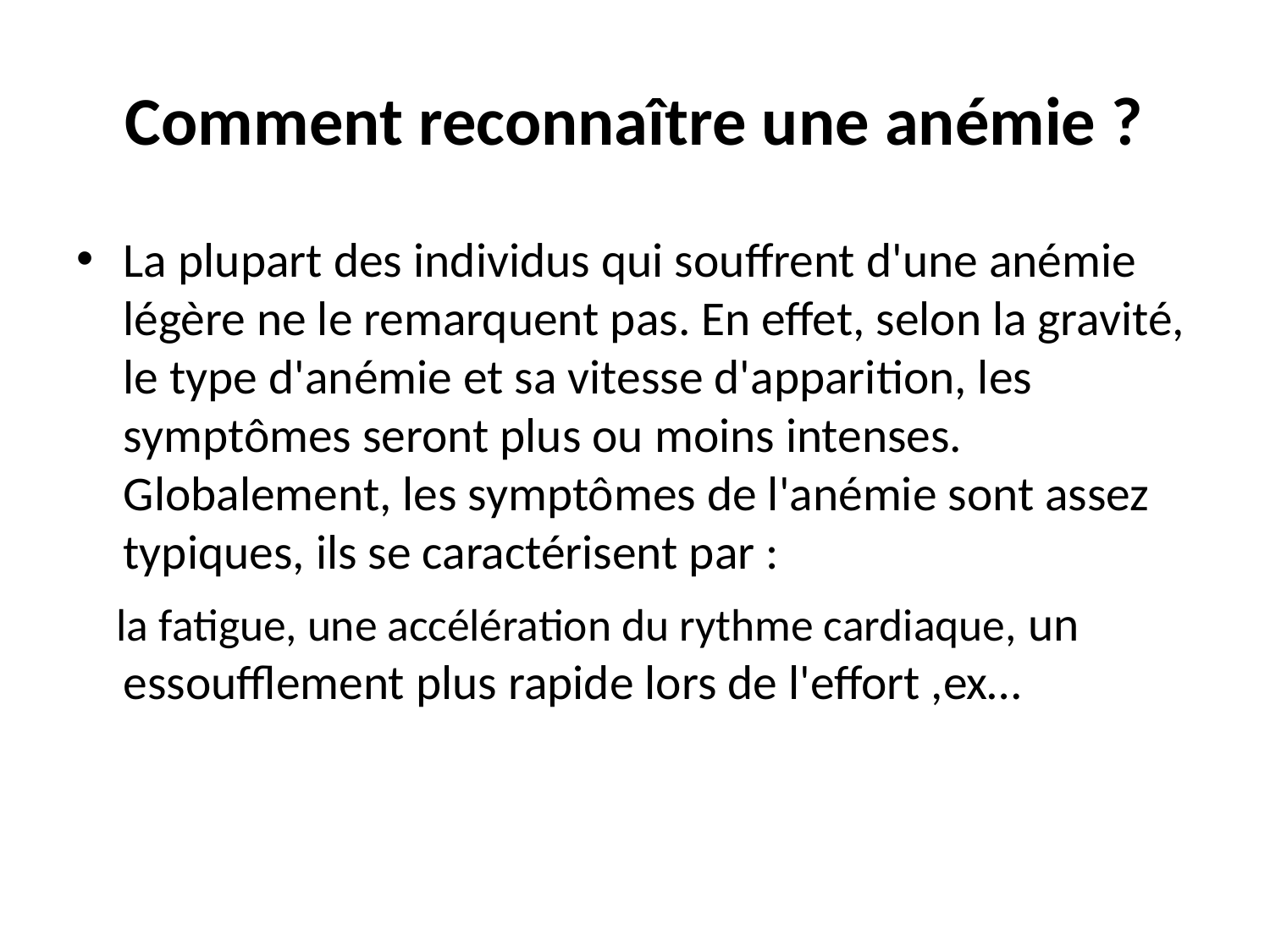

# Comment reconnaître une anémie ?
La plupart des individus qui souffrent d'une anémie légère ne le remarquent pas. En effet, selon la gravité, le type d'anémie et sa vitesse d'apparition, les symptômes seront plus ou moins intenses. Globalement, les symptômes de l'anémie sont assez typiques, ils se caractérisent par :
    la fatigue, une accélération du rythme cardiaque, un essoufflement plus rapide lors de l'effort ,ex…